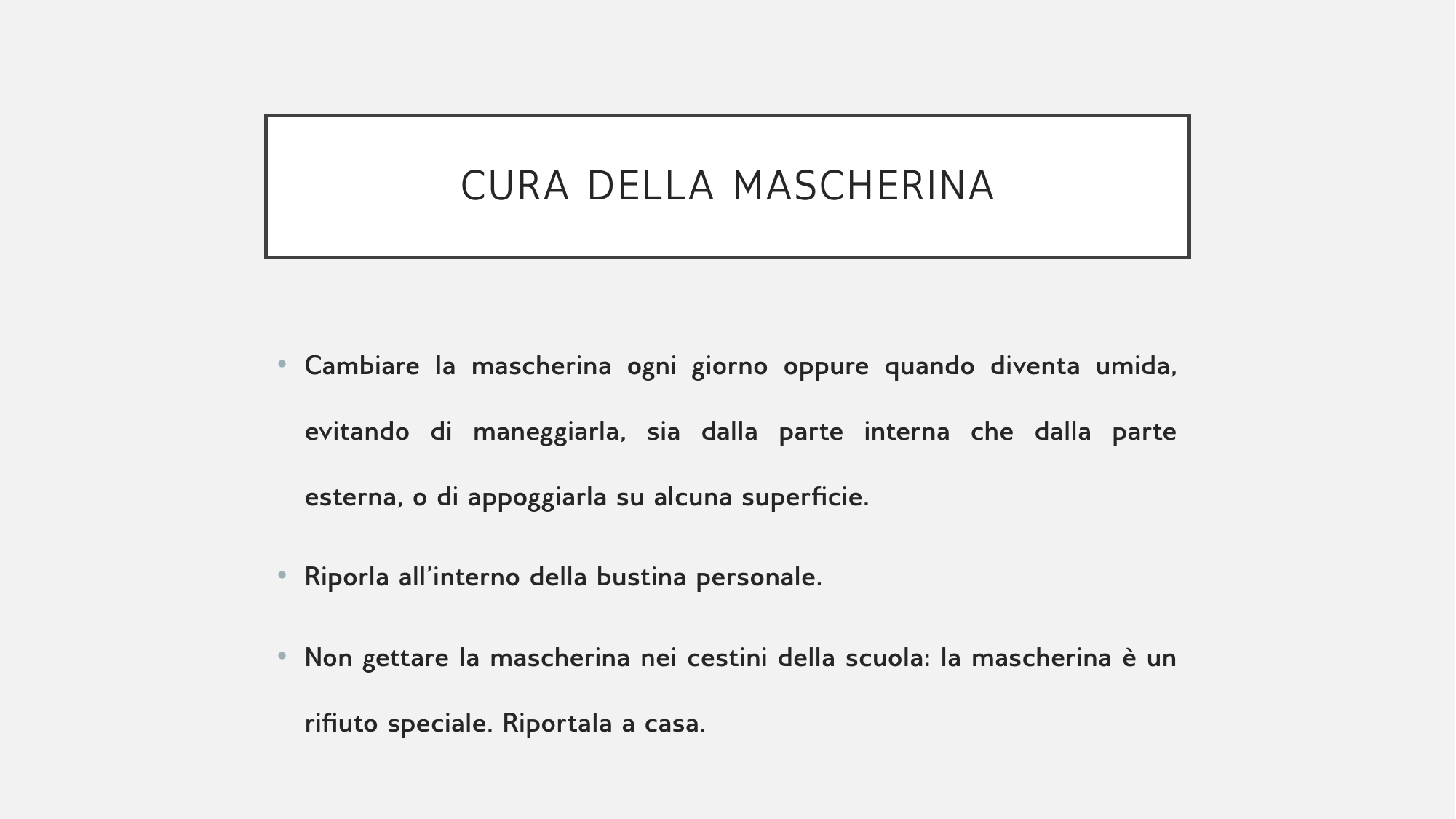

# cURA DELLA MASCHERINA
Cambiare la mascherina ogni giorno oppure quando diventa umida, evitando di maneggiarla, sia dalla parte interna che dalla parte esterna, o di appoggiarla su alcuna superficie.
Riporla all’interno della bustina personale.
Non gettare la mascherina nei cestini della scuola: la mascherina è un rifiuto speciale. Riportala a casa.